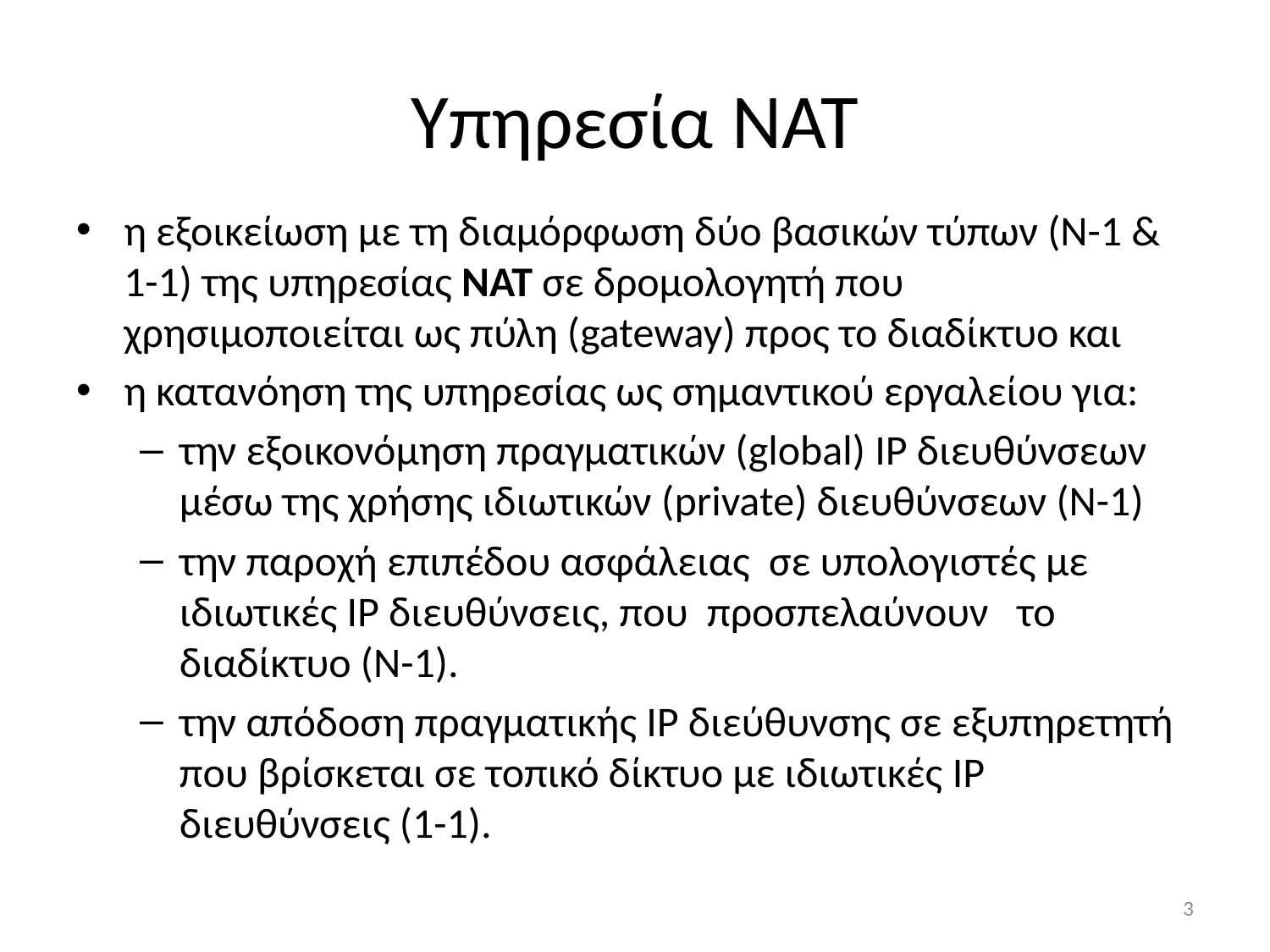

# Υπηρεσία NAT
η εξοικείωση με τη διαμόρφωση δύο βασικών τύπων (Ν-1 & 1-1) της υπηρεσίας ΝΑΤ σε δρομολογητή που χρησιμοποιείται ως πύλη (gateway) προς το διαδίκτυο και
η κατανόηση της υπηρεσίας ως σημαντικού εργαλείου για:
την εξοικονόμηση πραγματικών (global) IP διευθύνσεων μέσω της χρήσης ιδιωτικών (private) διευθύνσεων (Ν-1)
την παροχή επιπέδου ασφάλειας  σε υπολογιστές με ιδιωτικές IP διευθύνσεις, που  προσπελαύνουν   το διαδίκτυο (Ν-1).
την απόδοση πραγματικής IP διεύθυνσης σε εξυπηρετητή που βρίσκεται σε τοπικό δίκτυο με ιδιωτικές IP διευθύνσεις (1-1).
3